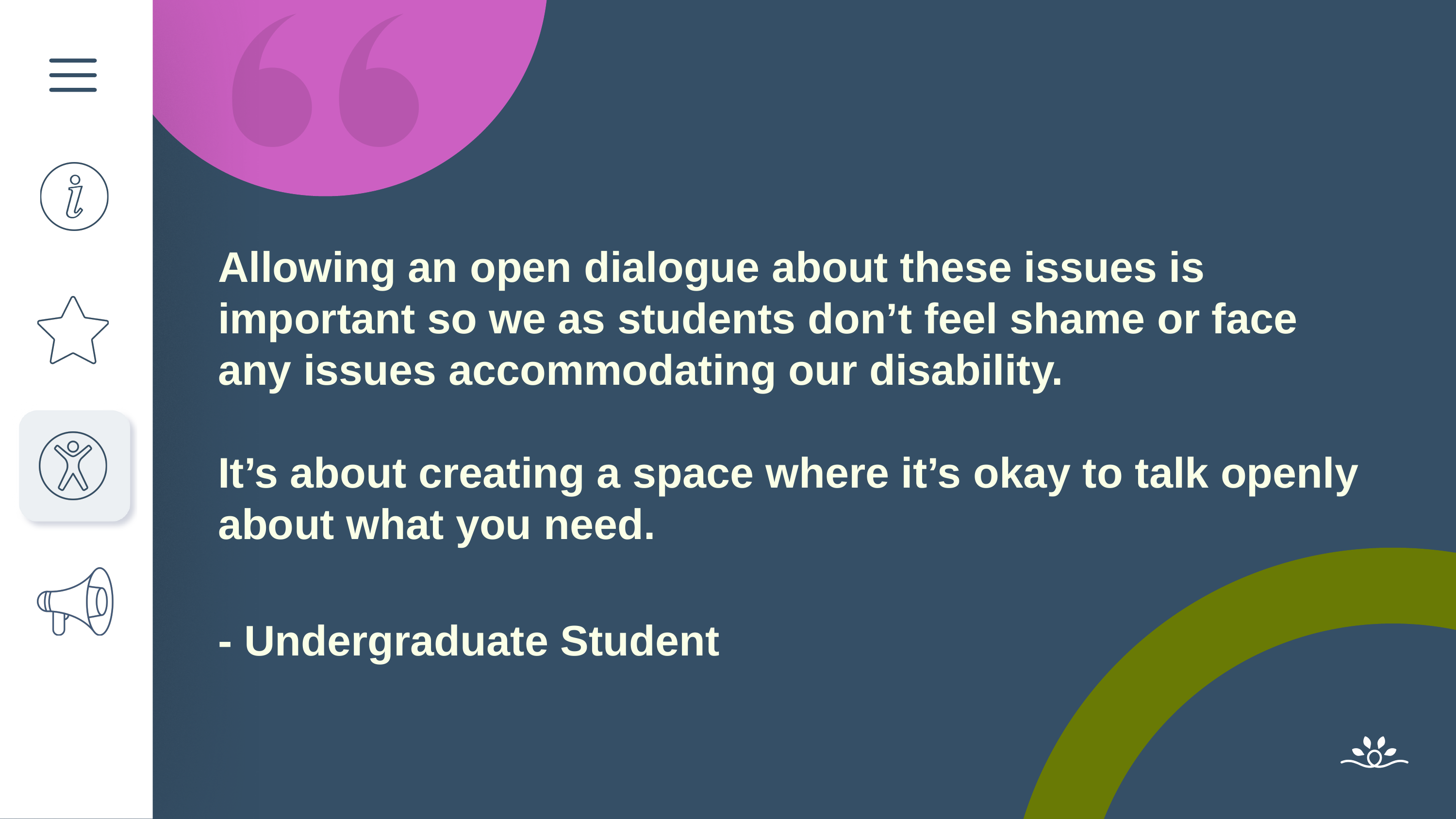

Allowing an open dialogue about these issues is important so we as students don’t feel shame or face any issues accommodating our disability.

It’s about creating a space where it’s okay to talk openly about what you need.

- Undergraduate Student